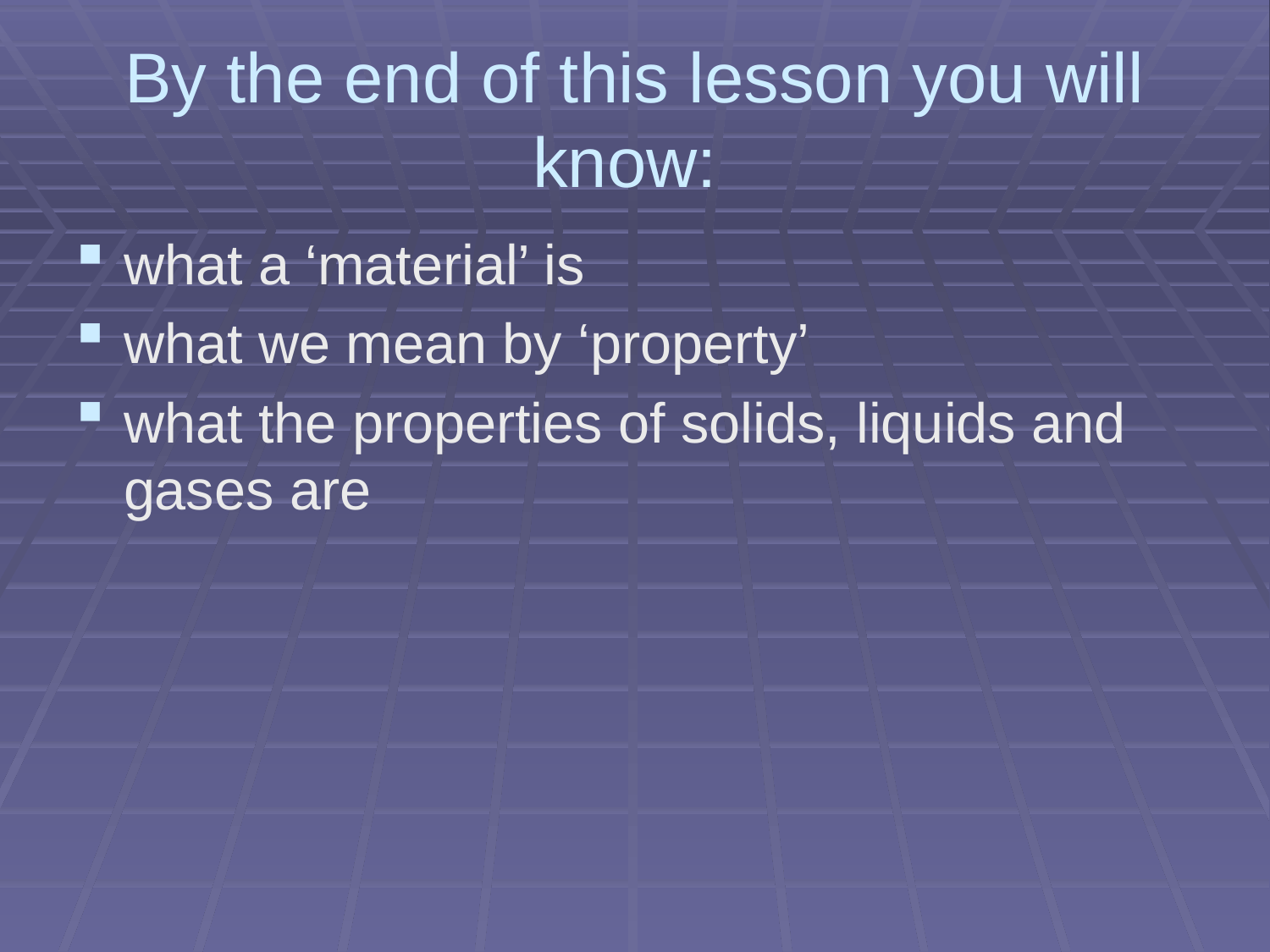

# By the end of this lesson you will know:
what a ‘material’ is
what we mean by ‘property’
what the properties of solids, liquids and gases are